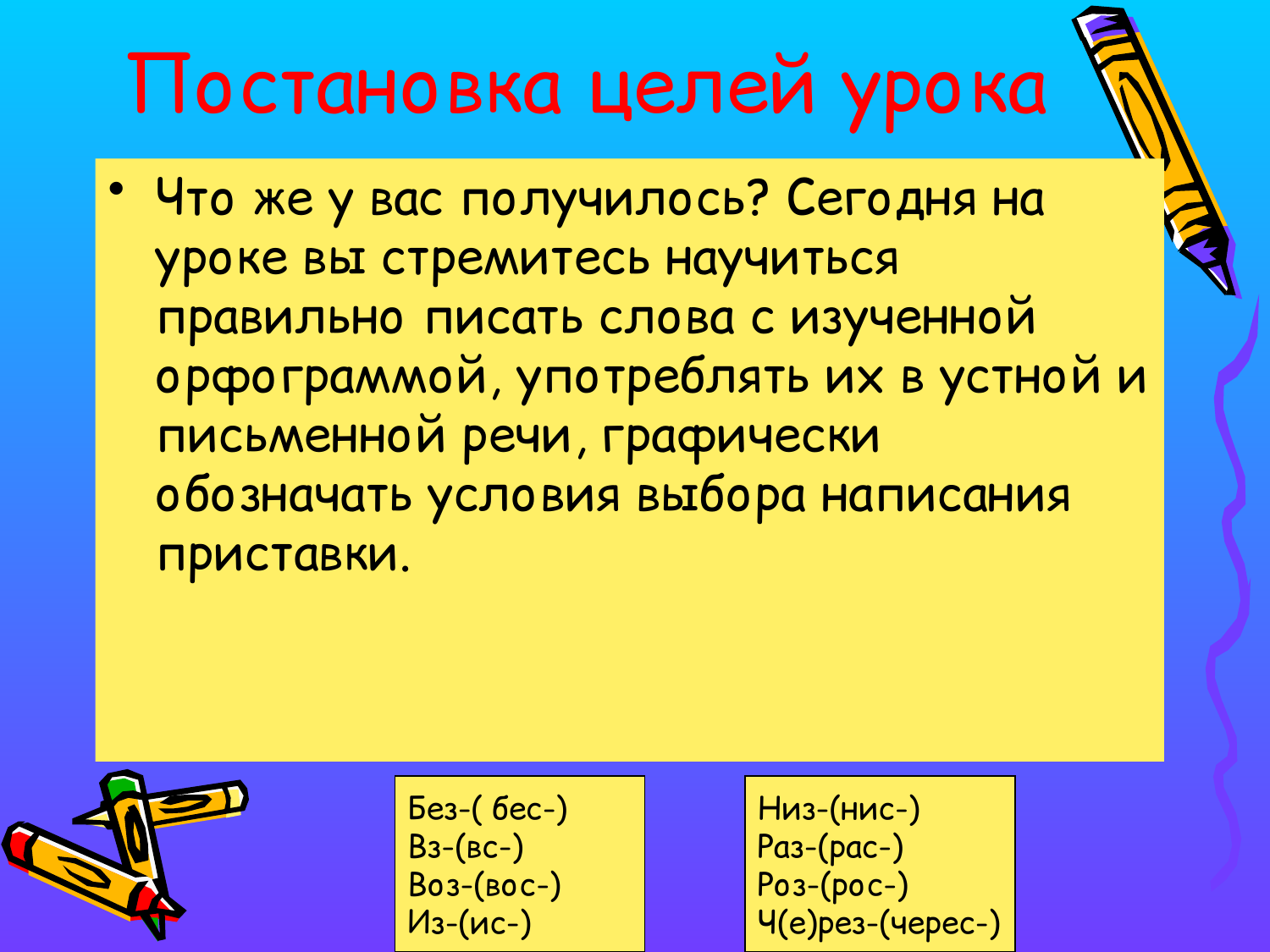

# Постановка целей урока
Что же у вас получилось? Сегодня на уроке вы стремитесь научиться правильно писать слова с изученной орфограммой, употреблять их в устной и письменной речи, графически обозначать условия выбора написания приставки.

Без-( бес-)
Вз-(вс-)
Воз-(вос-)
Из-(ис-)
Низ-(нис-)
Раз-(рас-)
Роз-(рос-)
Ч(е)рез-(черес-)